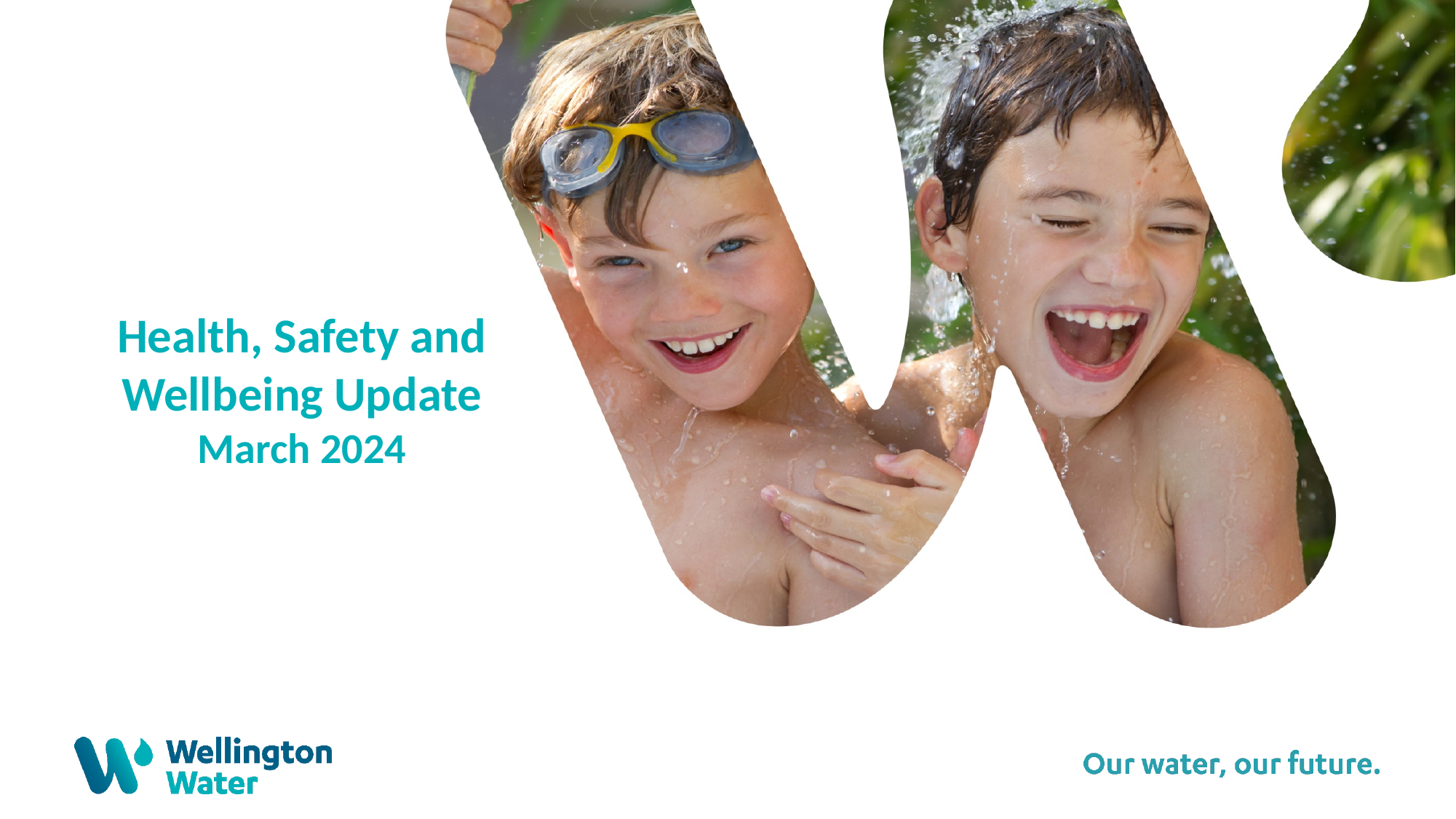

Health, Safety and Wellbeing Update
March 2024